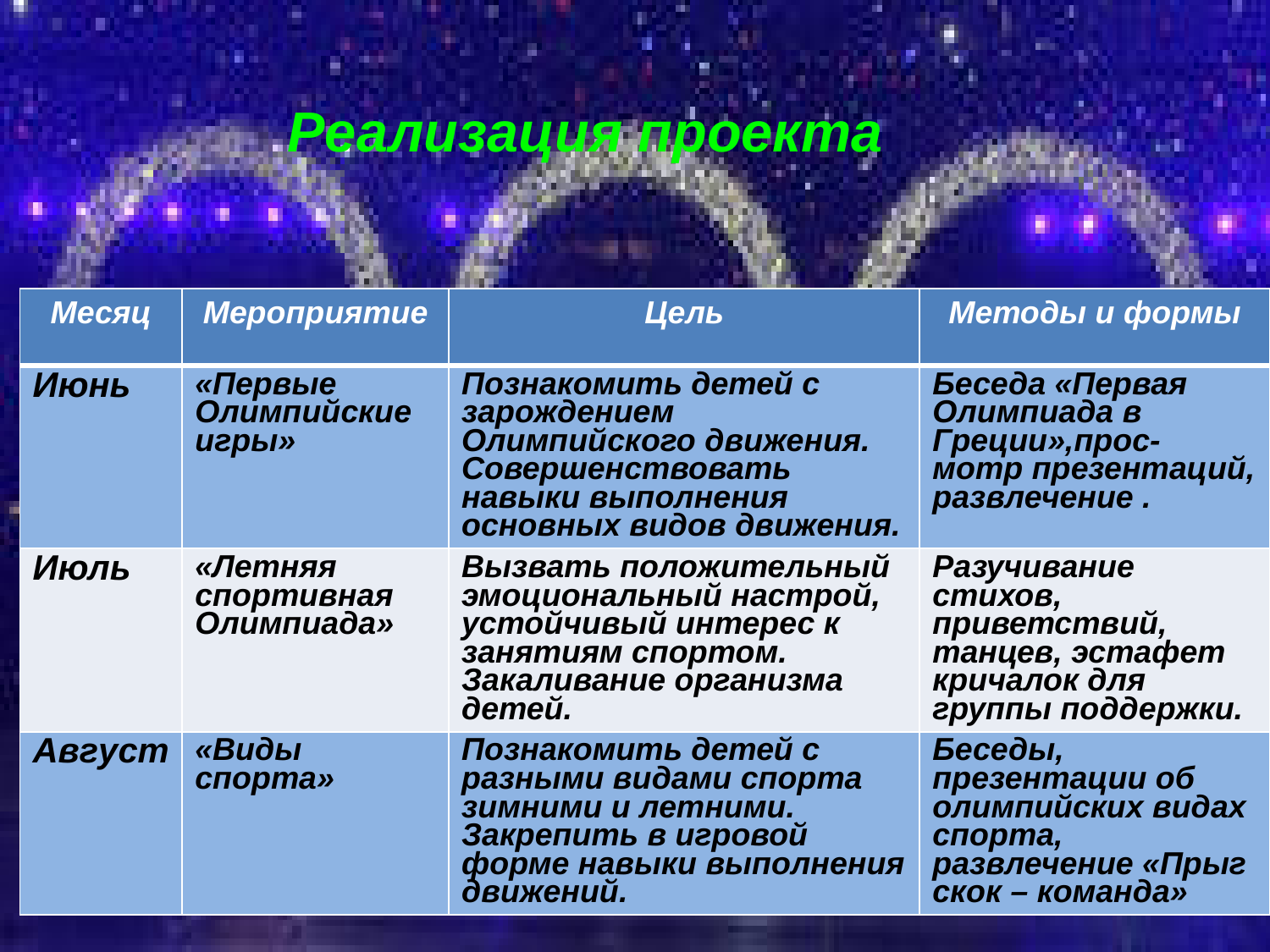

Реализация проекта
| Месяц | Мероприятие | Цель | Методы и формы |
| --- | --- | --- | --- |
| Июнь | «Первые Олимпийские игры» | Познакомить детей с зарождением Олимпийского движения. Совершенствовать навыки выполнения основных видов движения. | Беседа «Первая Олимпиада в Греции»,прос- мотр презентаций, развлечение . |
| Июль | «Летняя спортивная Олимпиада» | Вызвать положительный эмоциональный настрой, устойчивый интерес к занятиям спортом. Закаливание организма детей. | Разучивание стихов, приветствий, танцев, эстафет кричалок для группы поддержки. |
| Август | «Виды спорта» | Познакомить детей с разными видами спорта зимними и летними. Закрепить в игровой форме навыки выполнения движений. | Беседы, презентации об олимпийских видах спорта, развлечение «Прыг скок – команда» |